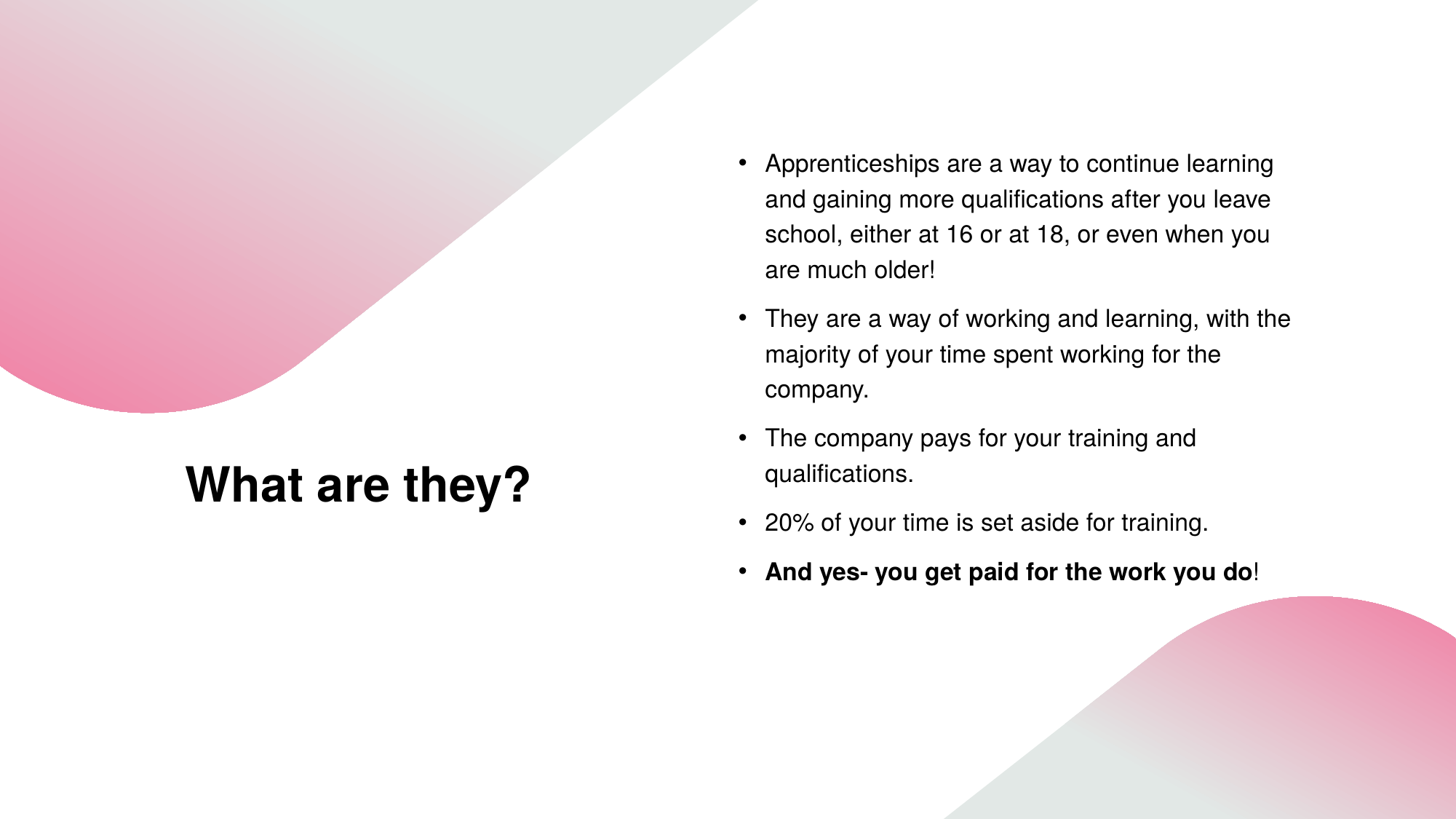

Apprenticeships are a way to continue learning and gaining more qualifications after you leave school, either at 16 or at 18, or even when you are much older!
They are a way of working and learning, with the majority of your time spent working for the company.
The company pays for your training and qualifications.
20% of your time is set aside for training.
And yes- you get paid for the work you do!
# What are they?